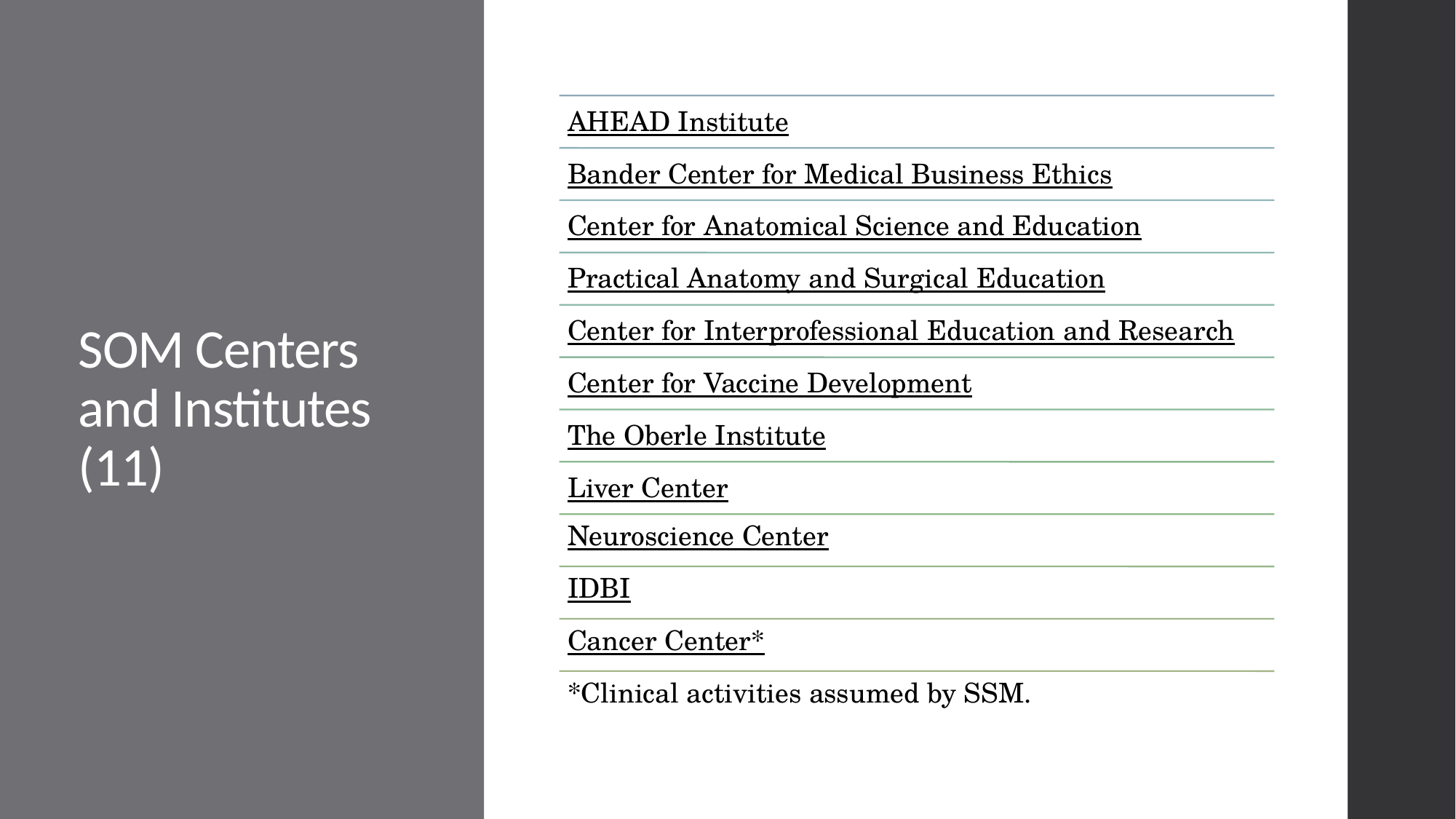

AHEAD Institute
Bander Center for Medical Business Ethics
Center for Anatomical Science and Education
Practical Anatomy and Surgical Education
Center for Interprofessional Education and Research
Center for Vaccine Development
The Oberle Institute
Liver Center
Neuroscience Center
IDBI
Cancer Center*
*Clinical activities assumed by SSM.
# SOM Centers and Institutes (11)